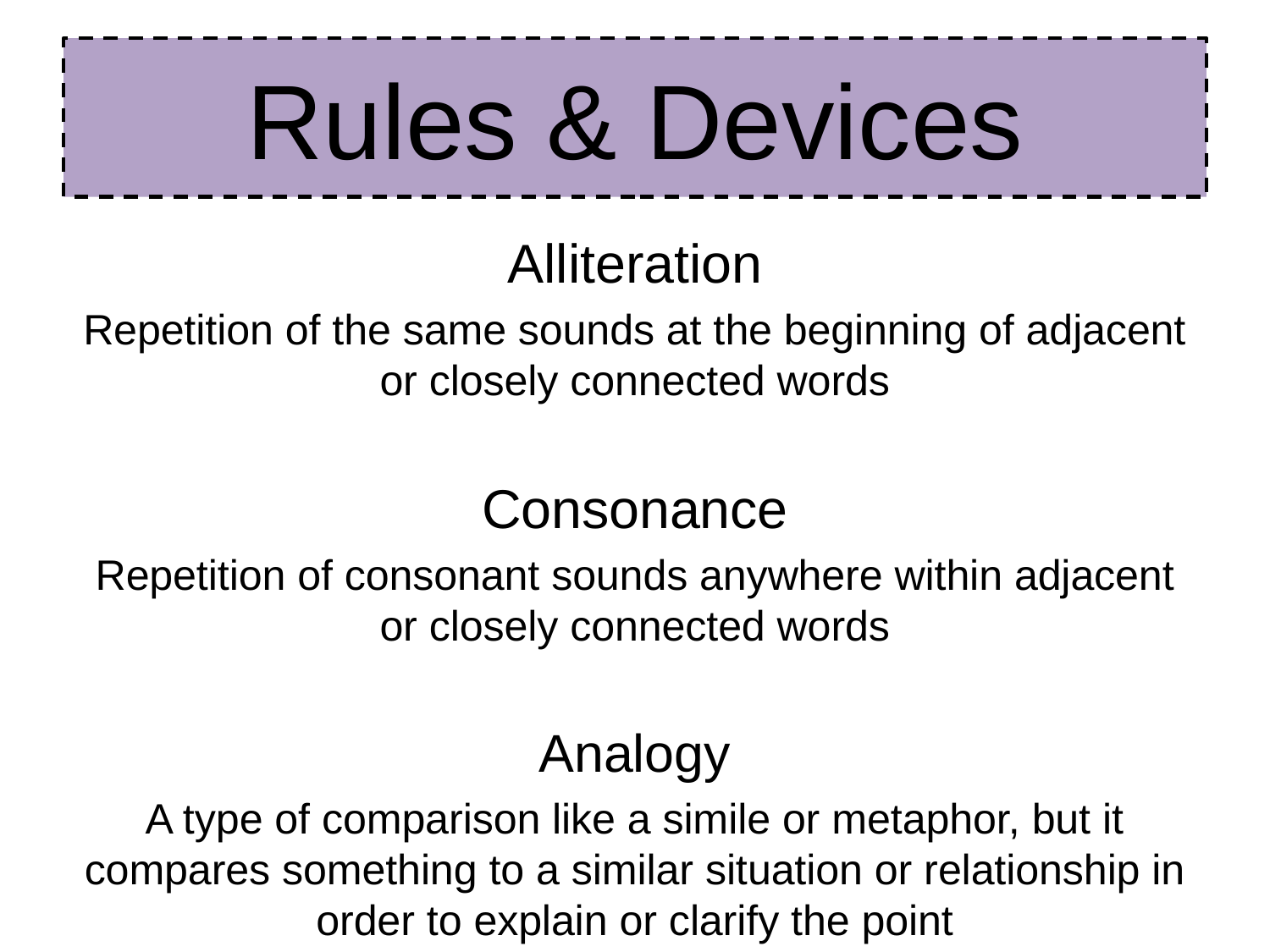

# Rules & Devices
Alliteration
Repetition of the same sounds at the beginning of adjacent or closely connected words

Consonance
Repetition of consonant sounds anywhere within adjacent or closely connected words

Analogy
A type of comparison like a simile or metaphor, but it compares something to a similar situation or relationship in order to explain or clarify the point